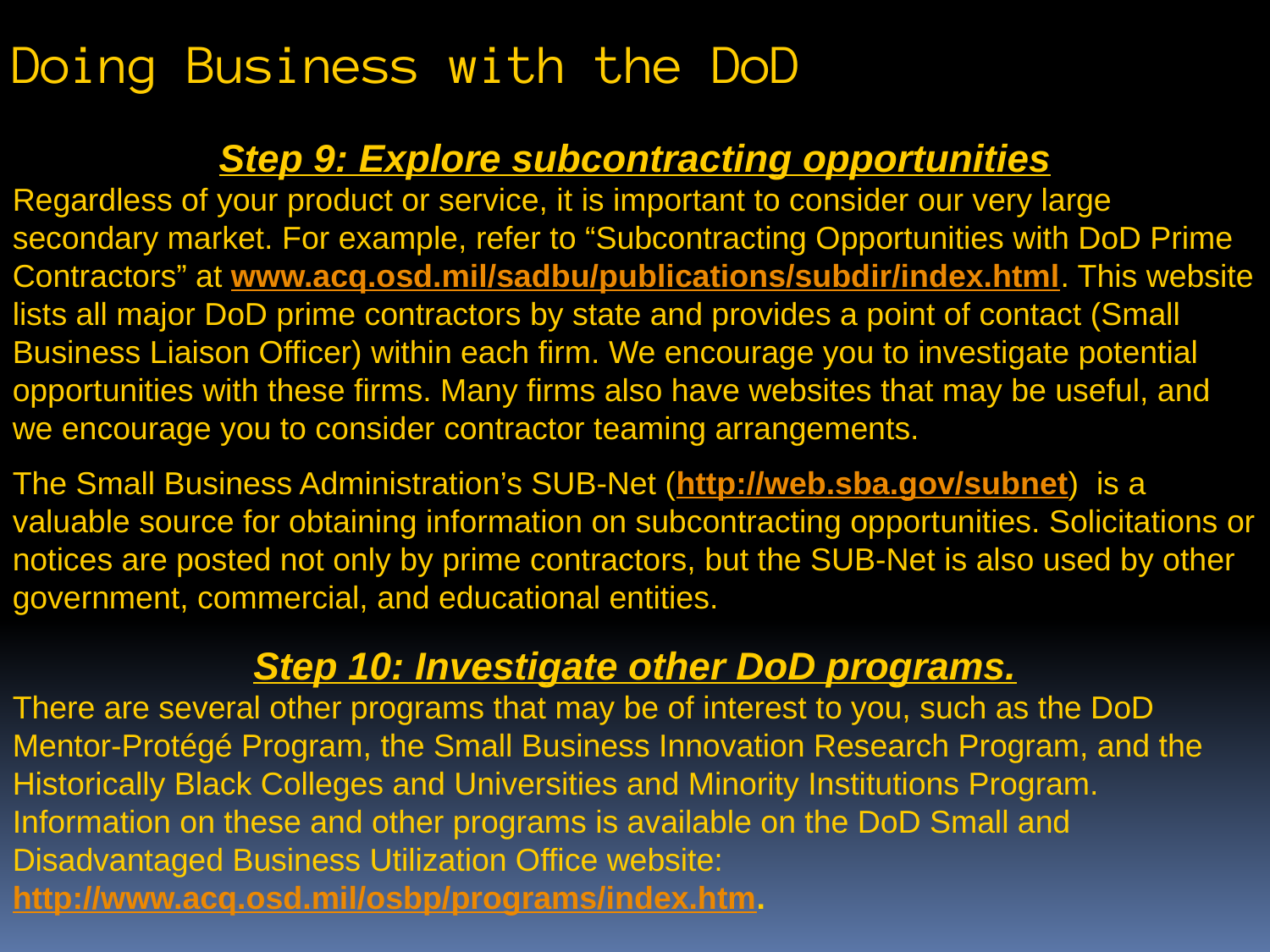

# Doing Business with the DoD
Step 9: Explore subcontracting opportunities
Regardless of your product or service, it is important to consider our very large secondary market. For example, refer to “Subcontracting Opportunities with DoD Prime Contractors” at www.acq.osd.mil/sadbu/publications/subdir/index.html. This website lists all major DoD prime contractors by state and provides a point of contact (Small Business Liaison Officer) within each firm. We encourage you to investigate potential opportunities with these firms. Many firms also have websites that may be useful, and we encourage you to consider contractor teaming arrangements.

The Small Business Administration’s SUB-Net (http://web.sba.gov/subnet)  is a valuable source for obtaining information on subcontracting opportunities. Solicitations or notices are posted not only by prime contractors, but the SUB-Net is also used by other government, commercial, and educational entities.

Step 10: Investigate other DoD programs.
There are several other programs that may be of interest to you, such as the DoD Mentor-Protégé Program, the Small Business Innovation Research Program, and the Historically Black Colleges and Universities and Minority Institutions Program. Information on these and other programs is available on the DoD Small and Disadvantaged Business Utilization Office website: http://www.acq.osd.mil/osbp/programs/index.htm.